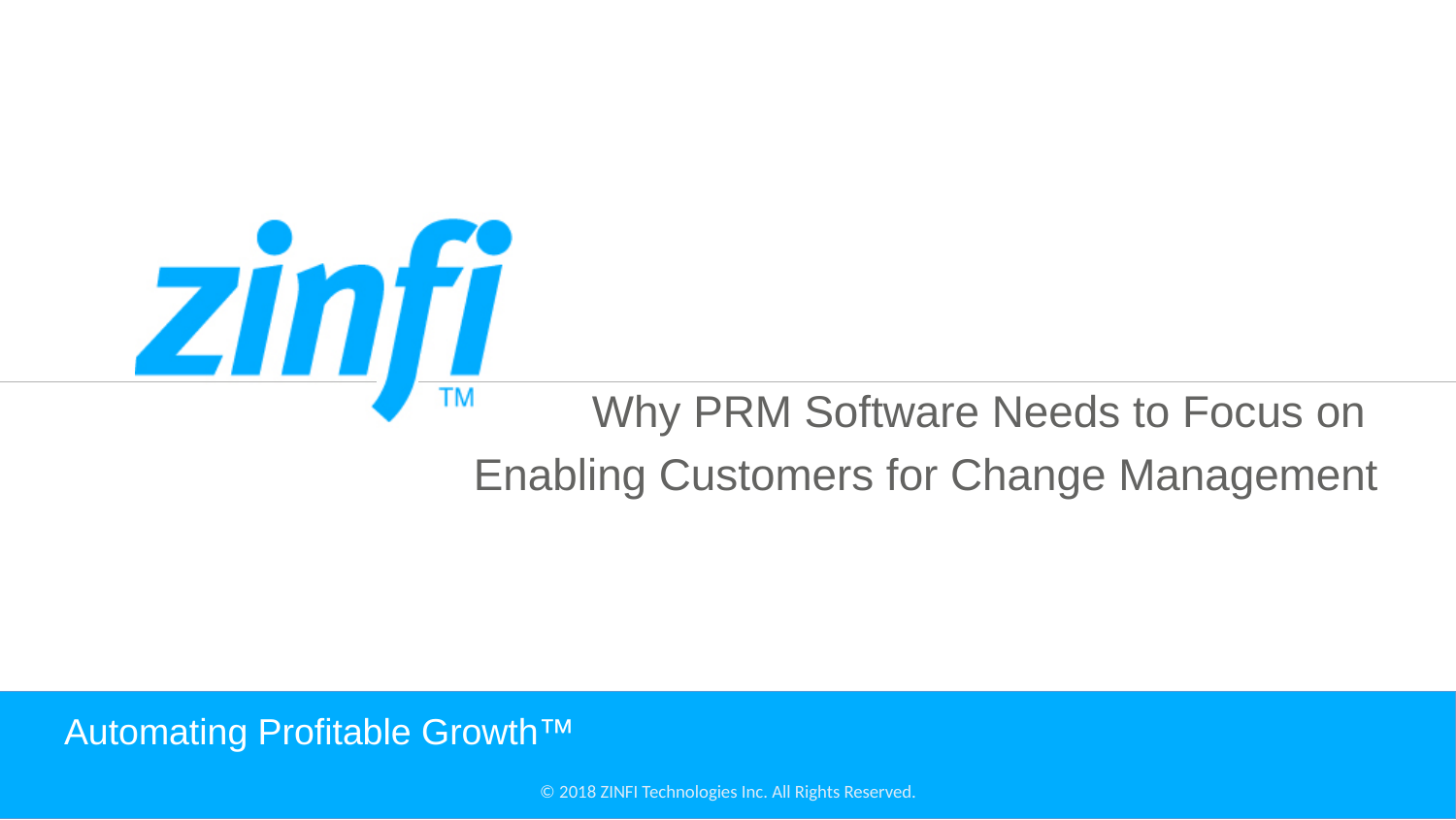

Why PRM Software Needs to Focus on
Enabling Customers for Change Management
# Automating Profitable Growth™